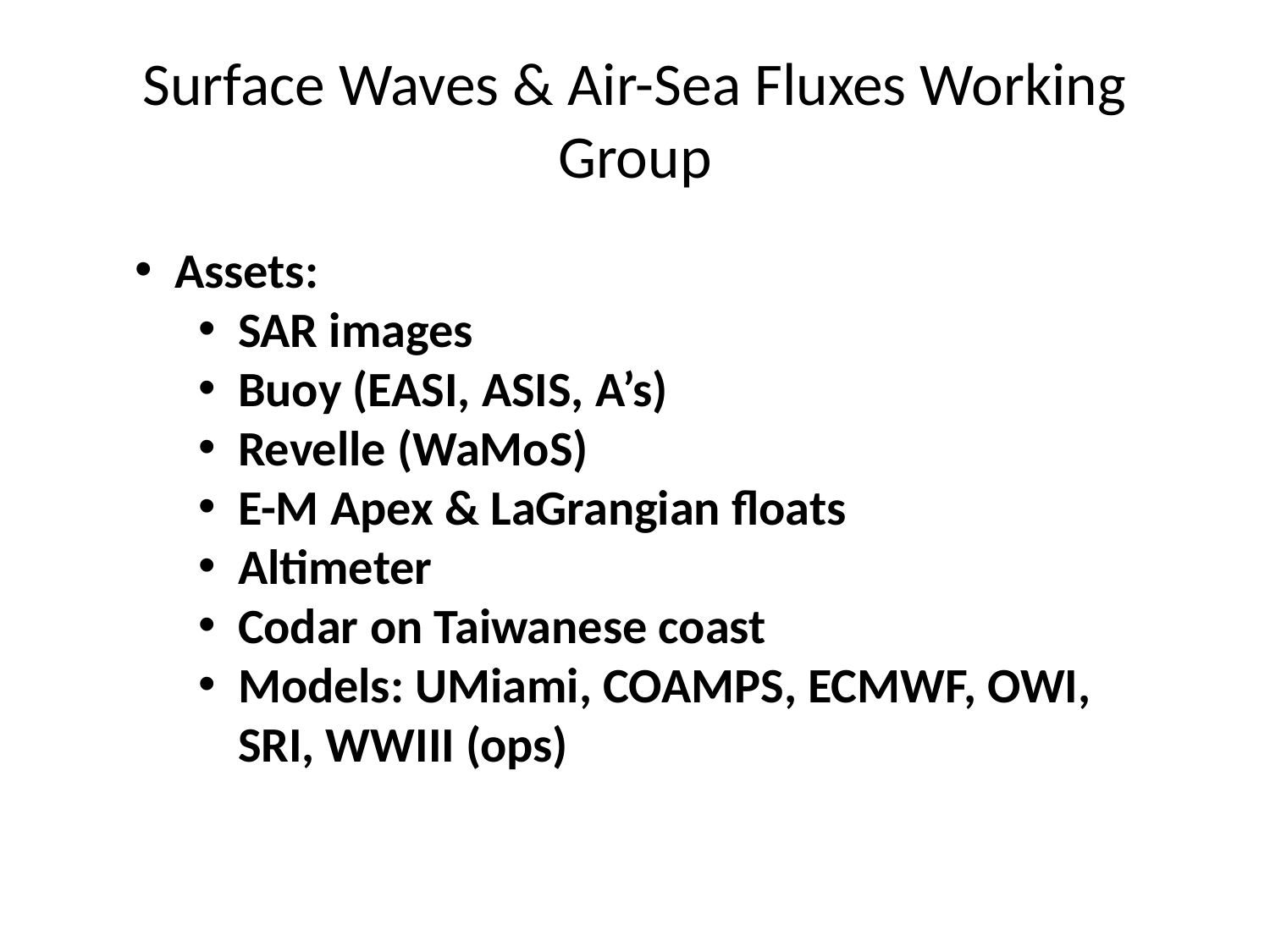

# Surface Waves & Air-Sea Fluxes Working Group
Assets:
SAR images
Buoy (EASI, ASIS, A’s)
Revelle (WaMoS)
E-M Apex & LaGrangian floats
Altimeter
Codar on Taiwanese coast
Models: UMiami, COAMPS, ECMWF, OWI, SRI, WWIII (ops)